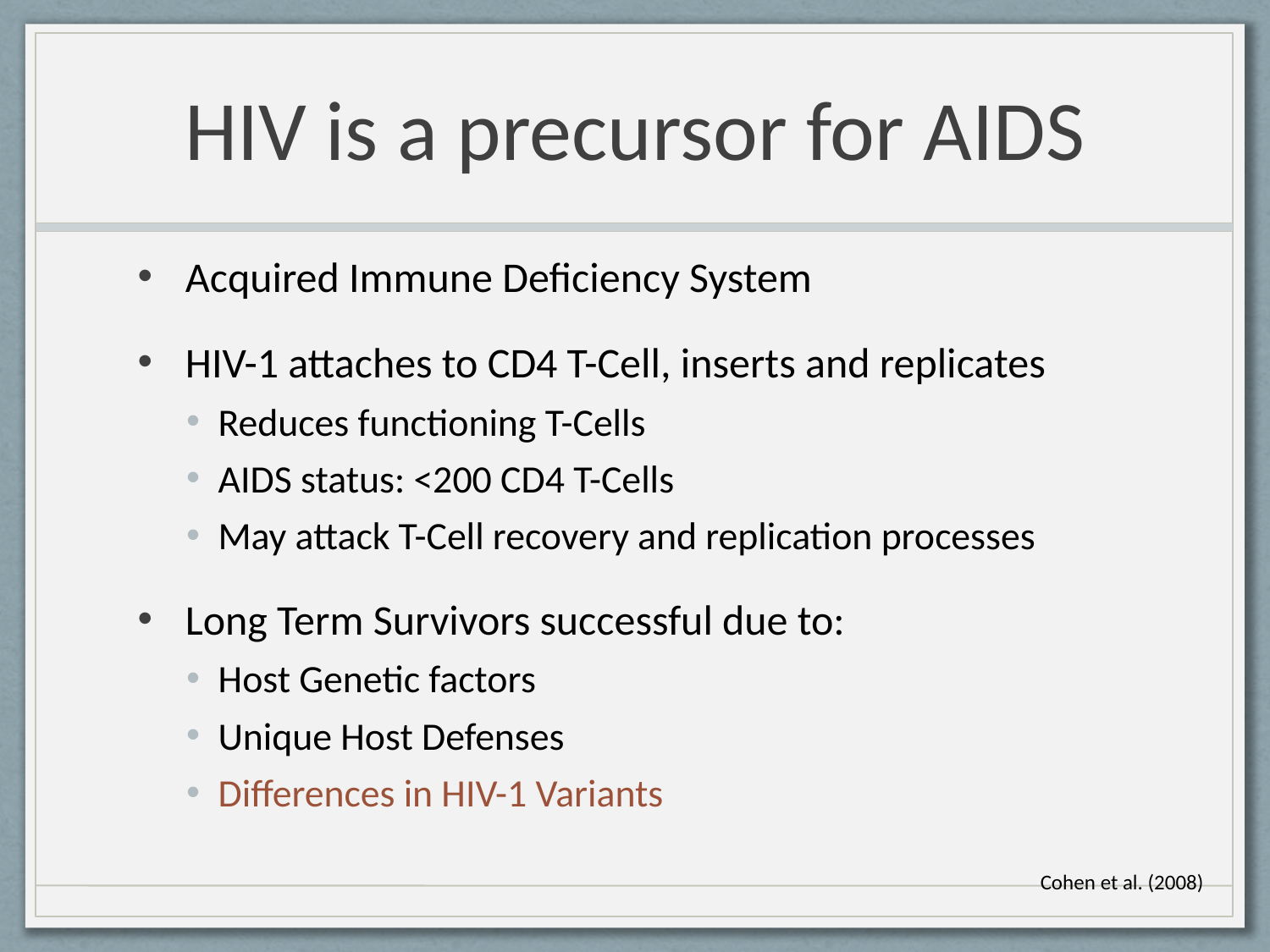

# HIV is a precursor for AIDS
Acquired Immune Deficiency System
HIV-1 attaches to CD4 T-Cell, inserts and replicates
Reduces functioning T-Cells
AIDS status: <200 CD4 T-Cells
May attack T-Cell recovery and replication processes
Long Term Survivors successful due to:
Host Genetic factors
Unique Host Defenses
Differences in HIV-1 Variants
Cohen et al. (2008)